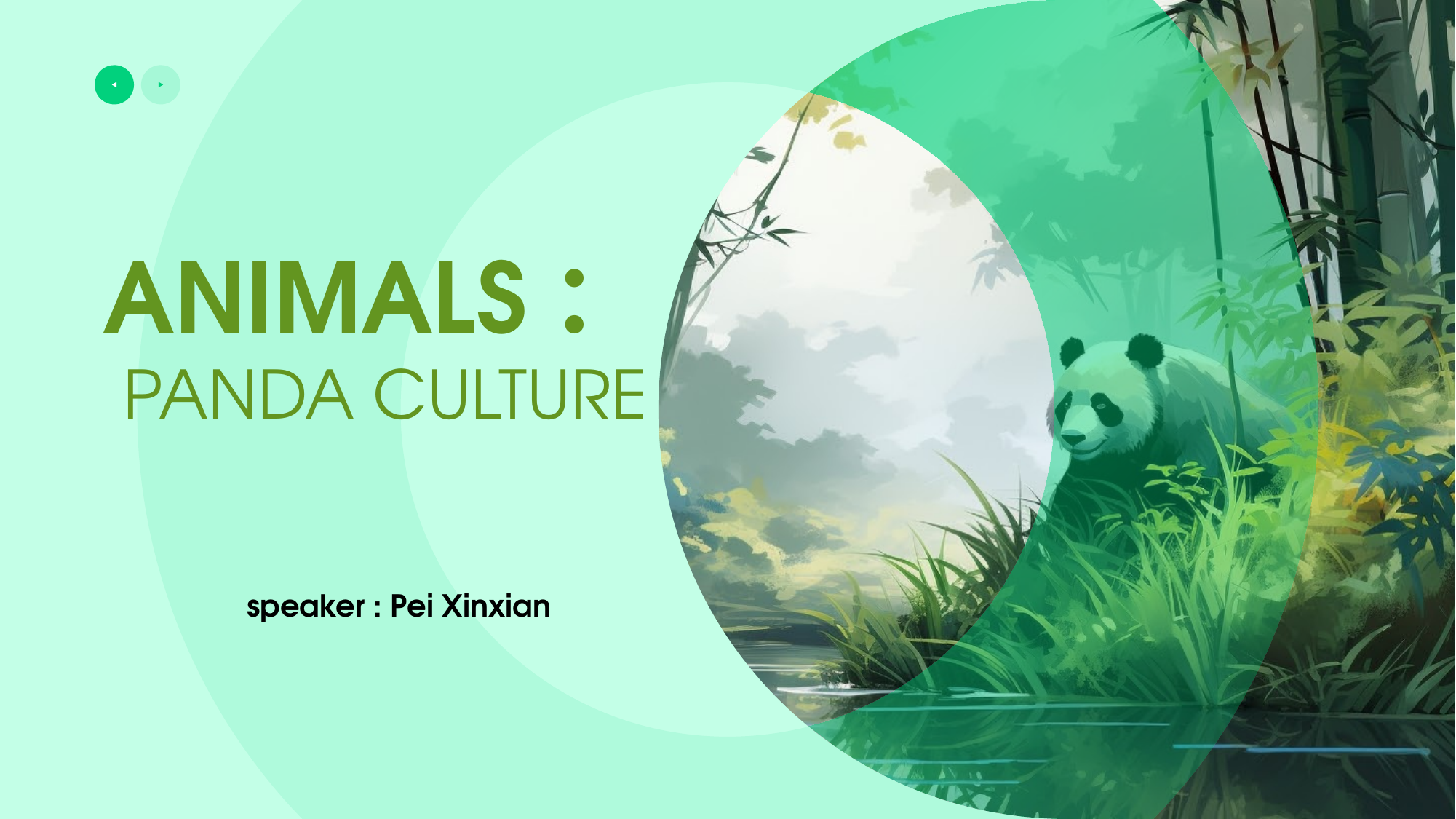

# Animals： Panda Culture
speaker : Pei Xinxian